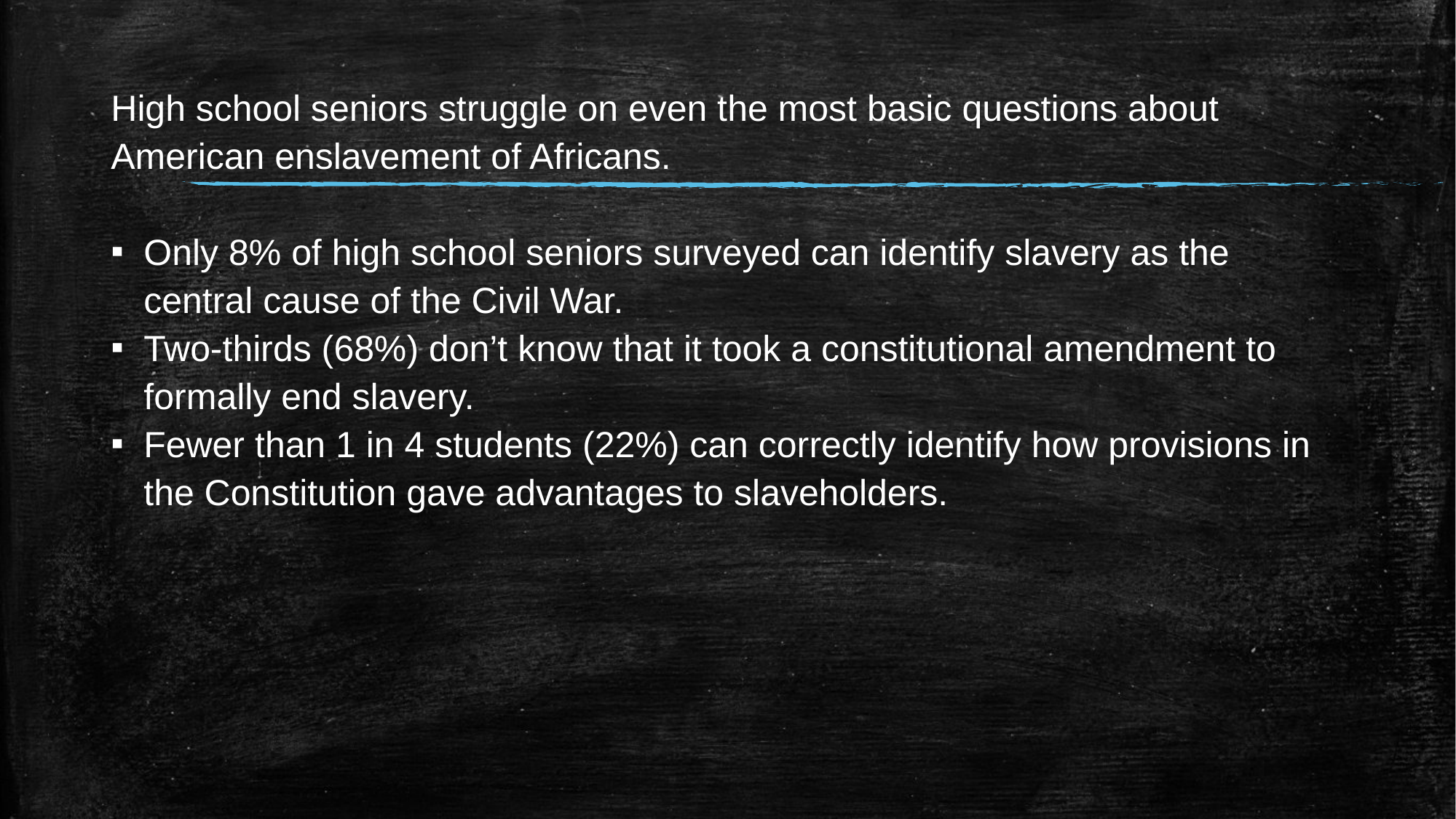

High school seniors struggle on even the most basic questions about American enslavement of Africans.

Only 8% of high school seniors surveyed can identify slavery as the central cause of the Civil War.
Two-thirds (68%) don’t know that it took a constitutional amendment to formally end slavery.
Fewer than 1 in 4 students (22%) can correctly identify how provisions in the Constitution gave advantages to slaveholders.